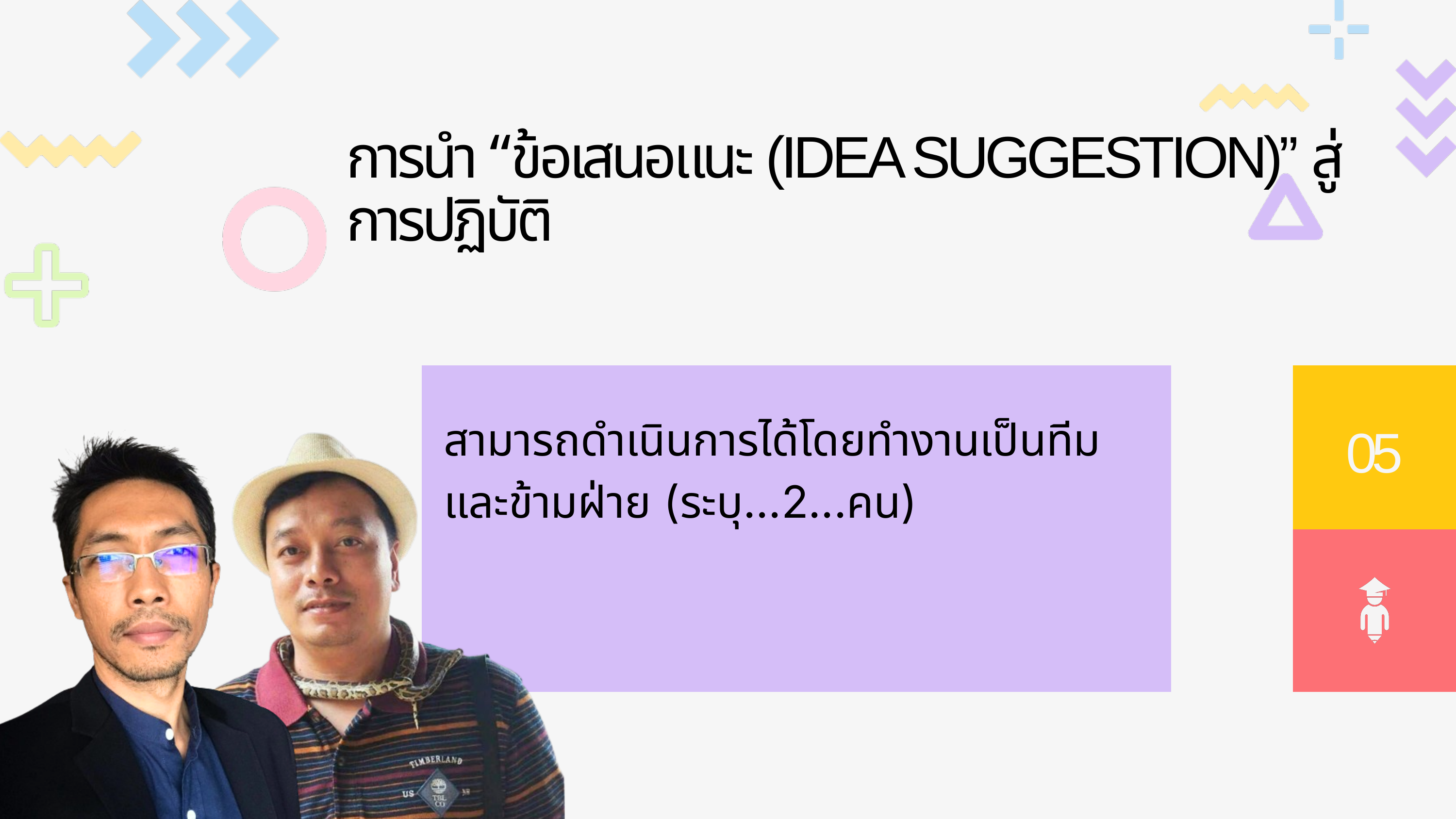

การนำ “ข้อเสนอแนะ (IDEA SUGGESTION)” สู่การปฏิบัติ

สามารถดำเนินการได้โดยทำงานเป็นทีมและข้ามฝ่าย (ระบุ...2...คน)
05